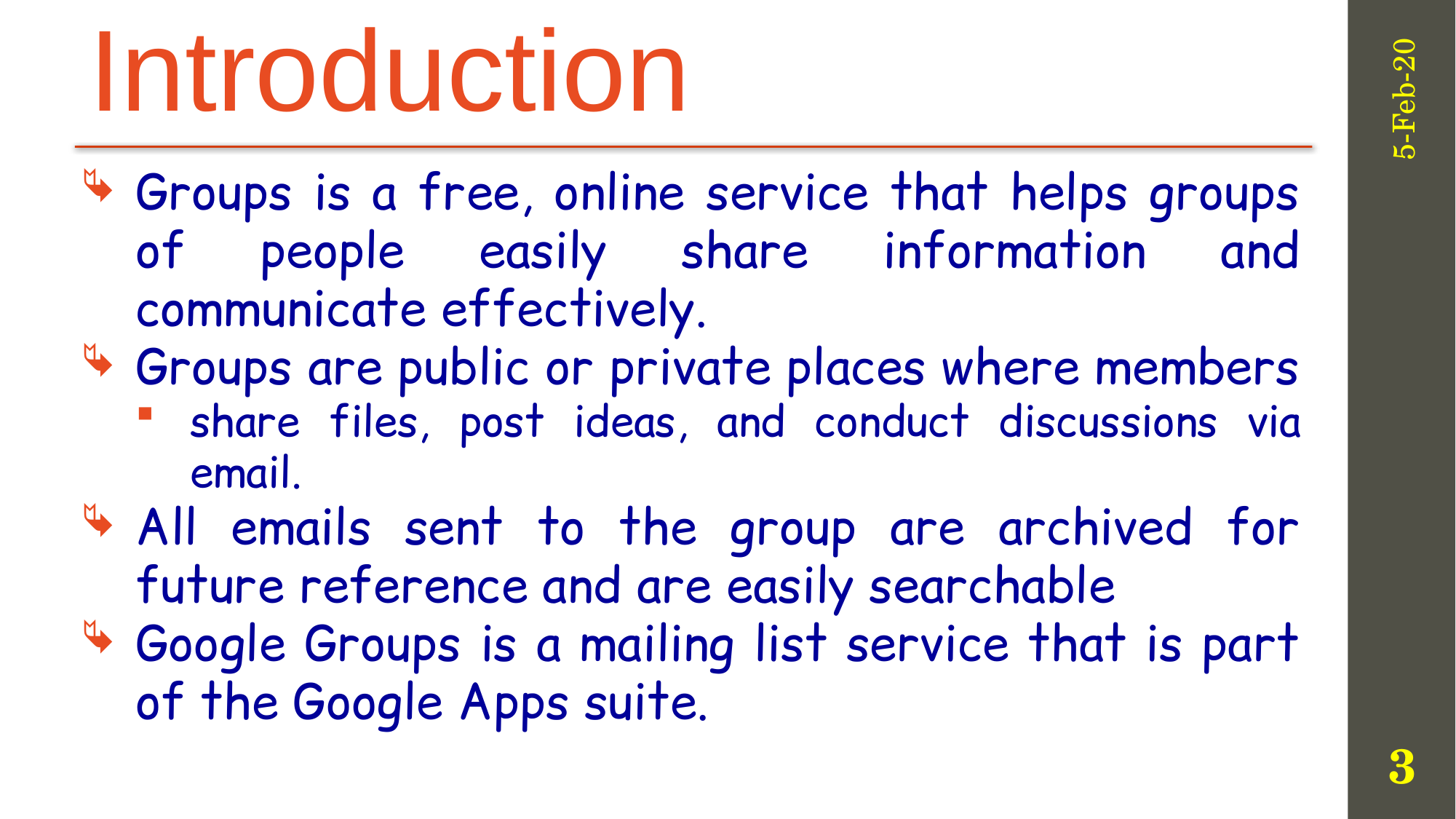

# Introduction
5-Feb-20
Groups is a free, online service that helps groups of people easily share information and communicate effectively.
Groups are public or private places where members
share files, post ideas, and conduct discussions via email.
All emails sent to the group are archived for future reference and are easily searchable
Google Groups is a mailing list service that is part of the Google Apps suite.
3